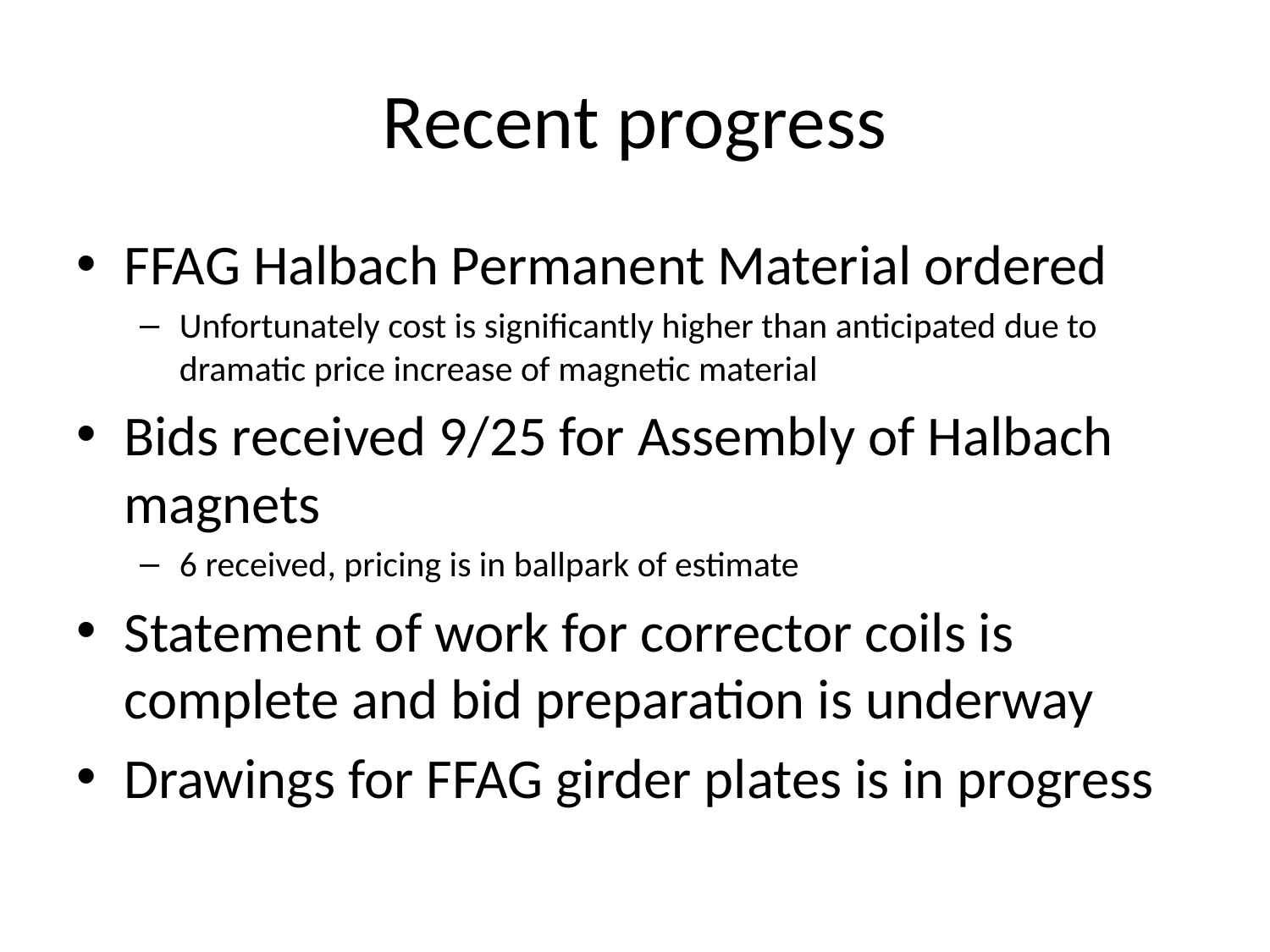

# Recent progress
FFAG Halbach Permanent Material ordered
Unfortunately cost is significantly higher than anticipated due to dramatic price increase of magnetic material
Bids received 9/25 for Assembly of Halbach magnets
6 received, pricing is in ballpark of estimate
Statement of work for corrector coils is complete and bid preparation is underway
Drawings for FFAG girder plates is in progress